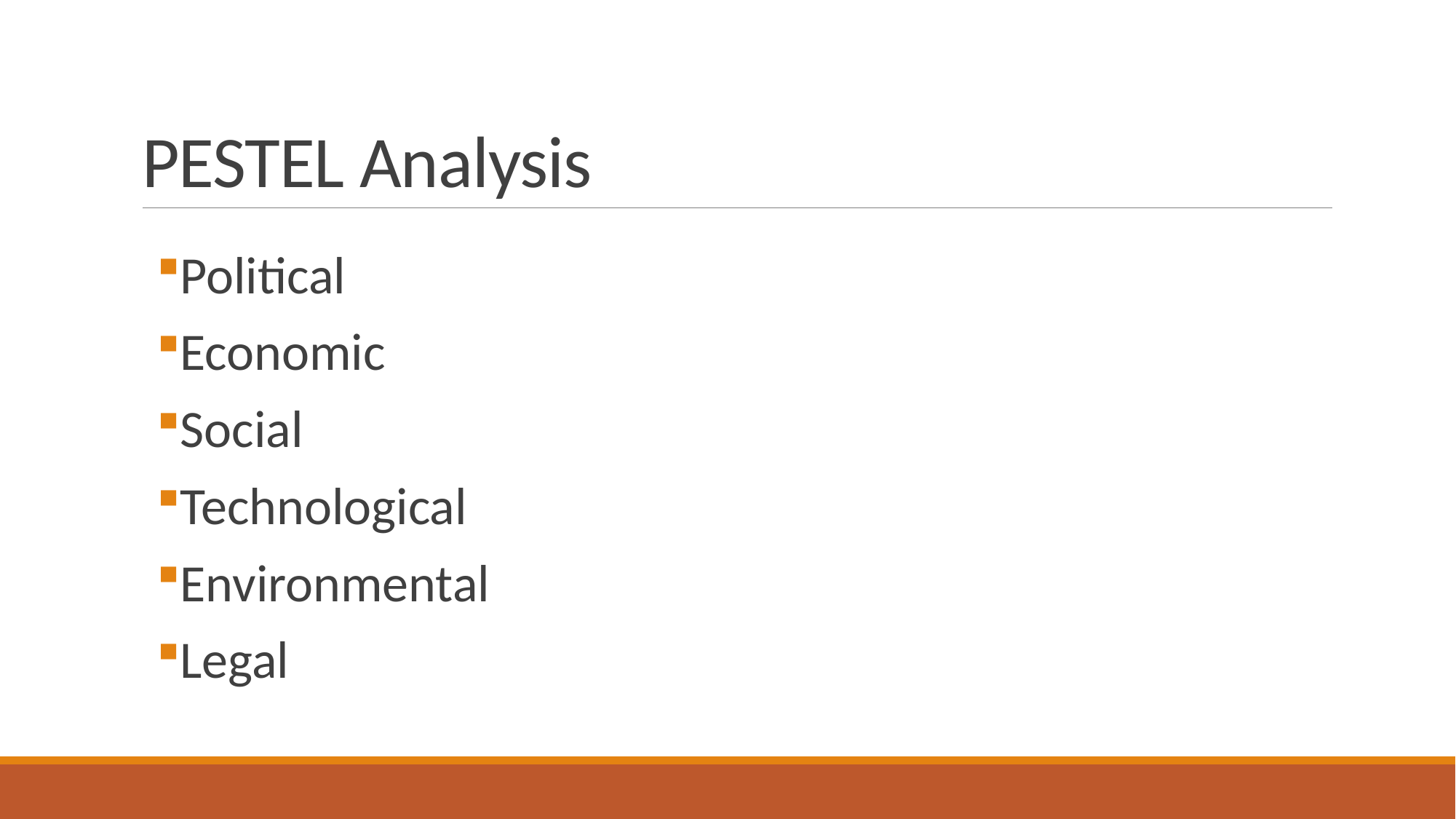

# PESTEL Analysis
Political
Economic
Social
Technological
Environmental
Legal